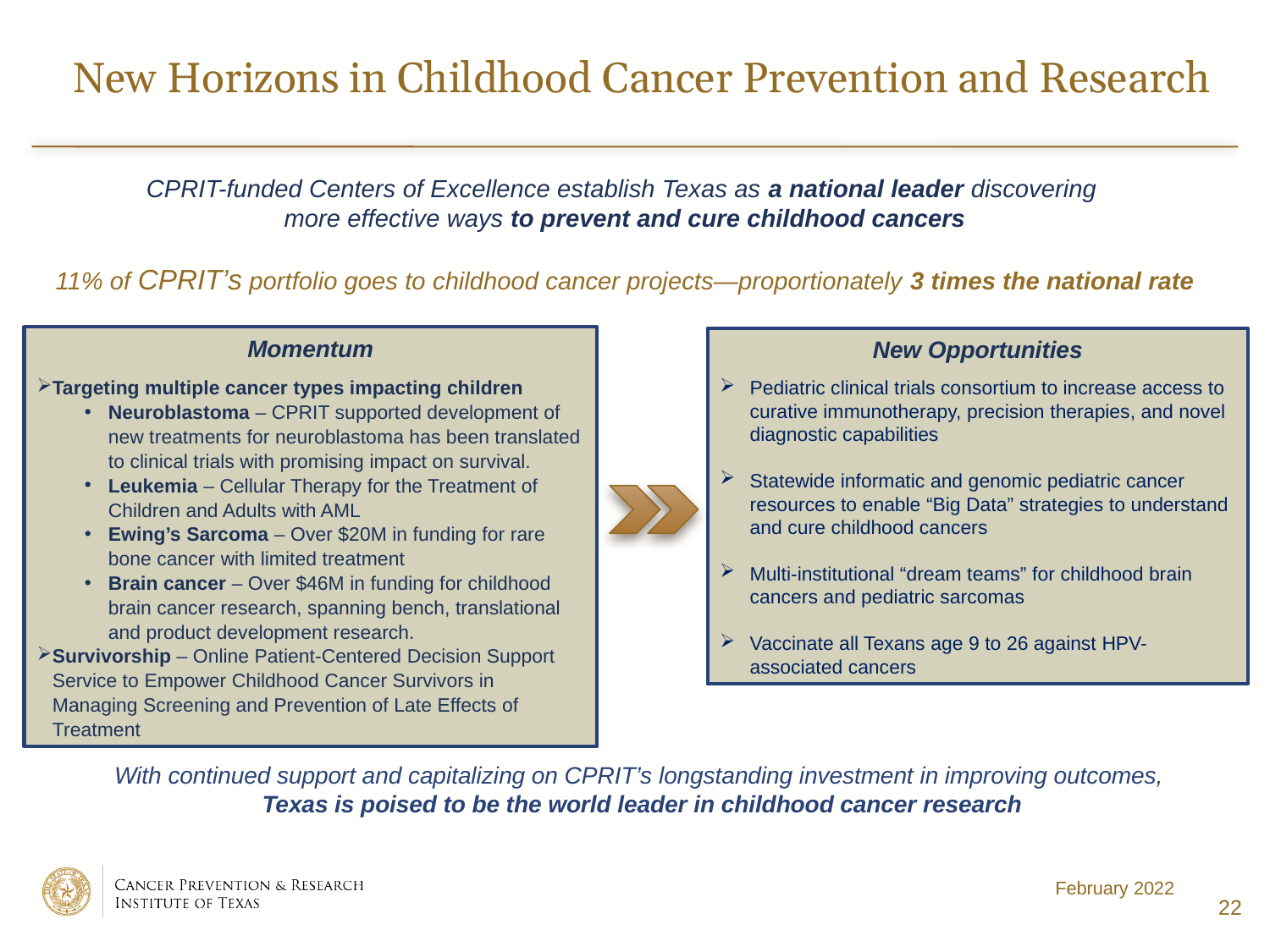

# New Horizons in Childhood Cancer Prevention and Research
CPRIT-funded Centers of Excellence establish Texas as a national leader discovering
more effective ways to prevent and cure childhood cancers

11% of CPRIT’s portfolio goes to childhood cancer projects—proportionately 3 times the national rate
Momentum

Targeting multiple cancer types impacting children
Neuroblastoma – CPRIT supported development of new treatments for neuroblastoma has been translated to clinical trials with promising impact on survival.
Leukemia – Cellular Therapy for the Treatment of Children and Adults with AML
Ewing’s Sarcoma – Over $20M in funding for rare bone cancer with limited treatment
Brain cancer – Over $46M in funding for childhood brain cancer research, spanning bench, translational and product development research.
Survivorship – Online Patient-Centered Decision Support Service to Empower Childhood Cancer Survivors in Managing Screening and Prevention of Late Effects of Treatment
New Opportunities

Pediatric clinical trials consortium to increase access to curative immunotherapy, precision therapies, and novel diagnostic capabilities

Statewide informatic and genomic pediatric cancer resources to enable “Big Data” strategies to understand and cure childhood cancers

Multi-institutional “dream teams” for childhood brain cancers and pediatric sarcomas

Vaccinate all Texans age 9 to 26 against HPV-associated cancers

With continued support and capitalizing on CPRIT’s longstanding investment in improving outcomes,
Texas is poised to be the world leader in childhood cancer research
February 2022
22